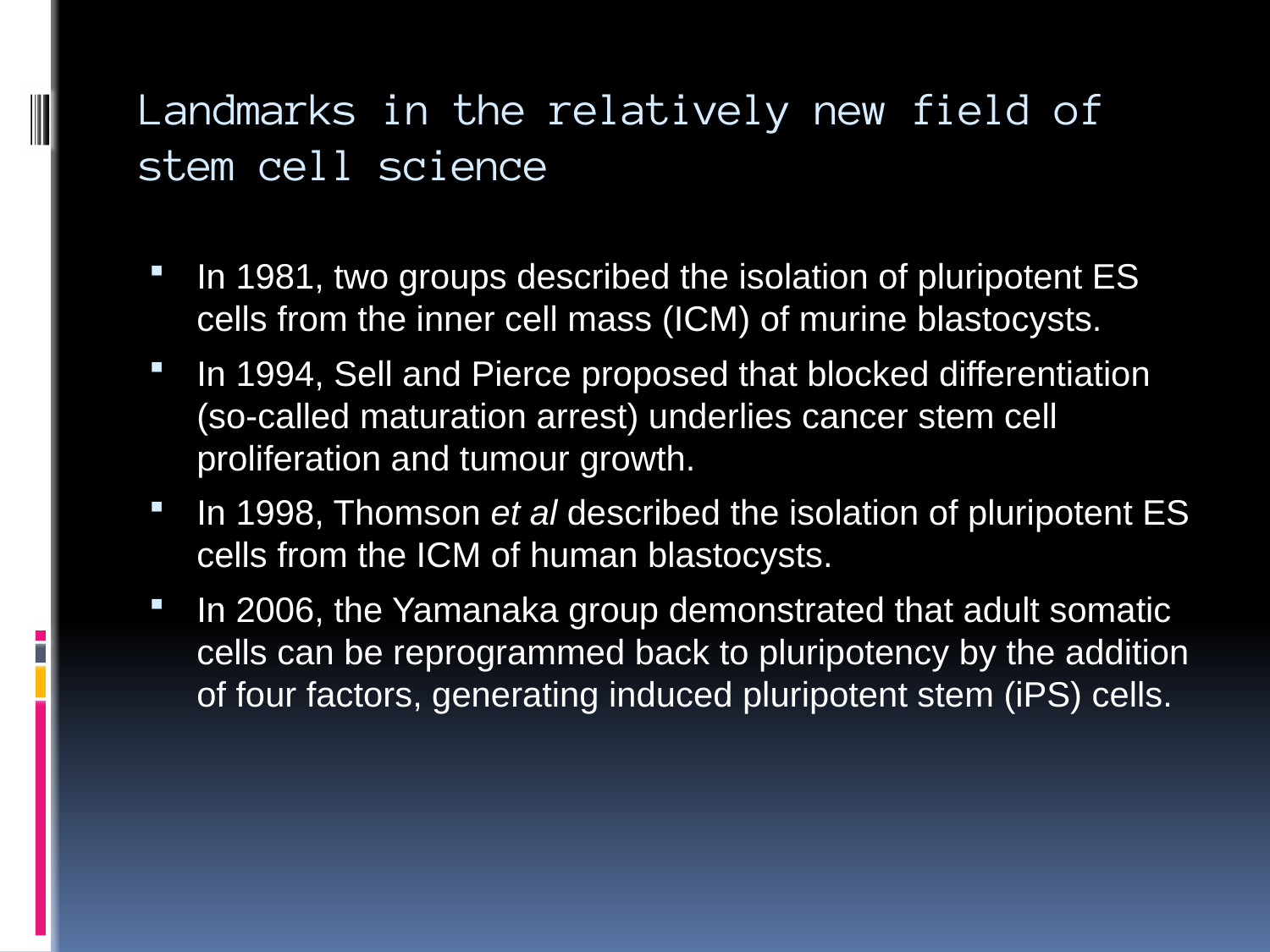

# Landmarks in the relatively new field of stem cell science
In 1981, two groups described the isolation of pluripotent ES cells from the inner cell mass (ICM) of murine blastocysts.
In 1994, Sell and Pierce proposed that blocked differentiation (so-called maturation arrest) underlies cancer stem cell proliferation and tumour growth.
In 1998, Thomson et al described the isolation of pluripotent ES cells from the ICM of human blastocysts.
In 2006, the Yamanaka group demonstrated that adult somatic cells can be reprogrammed back to pluripotency by the addition of four factors, generating induced pluripotent stem (iPS) cells.